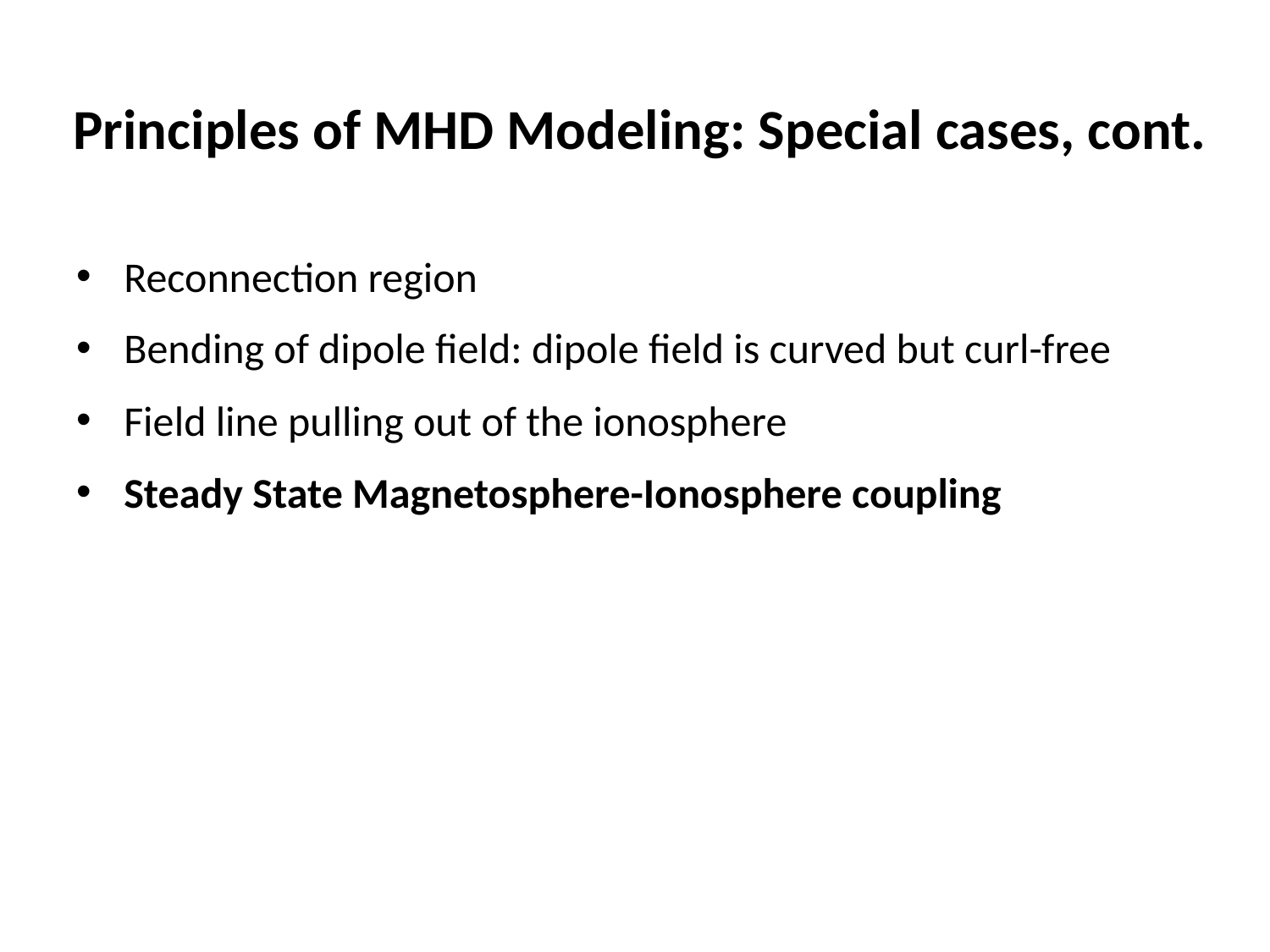

# Principles of MHD Modeling: Special cases, cont.
Reconnection region
Bending of dipole field: dipole field is curved but curl-free
Field line pulling out of the ionosphere
Steady State Magnetosphere-Ionosphere coupling